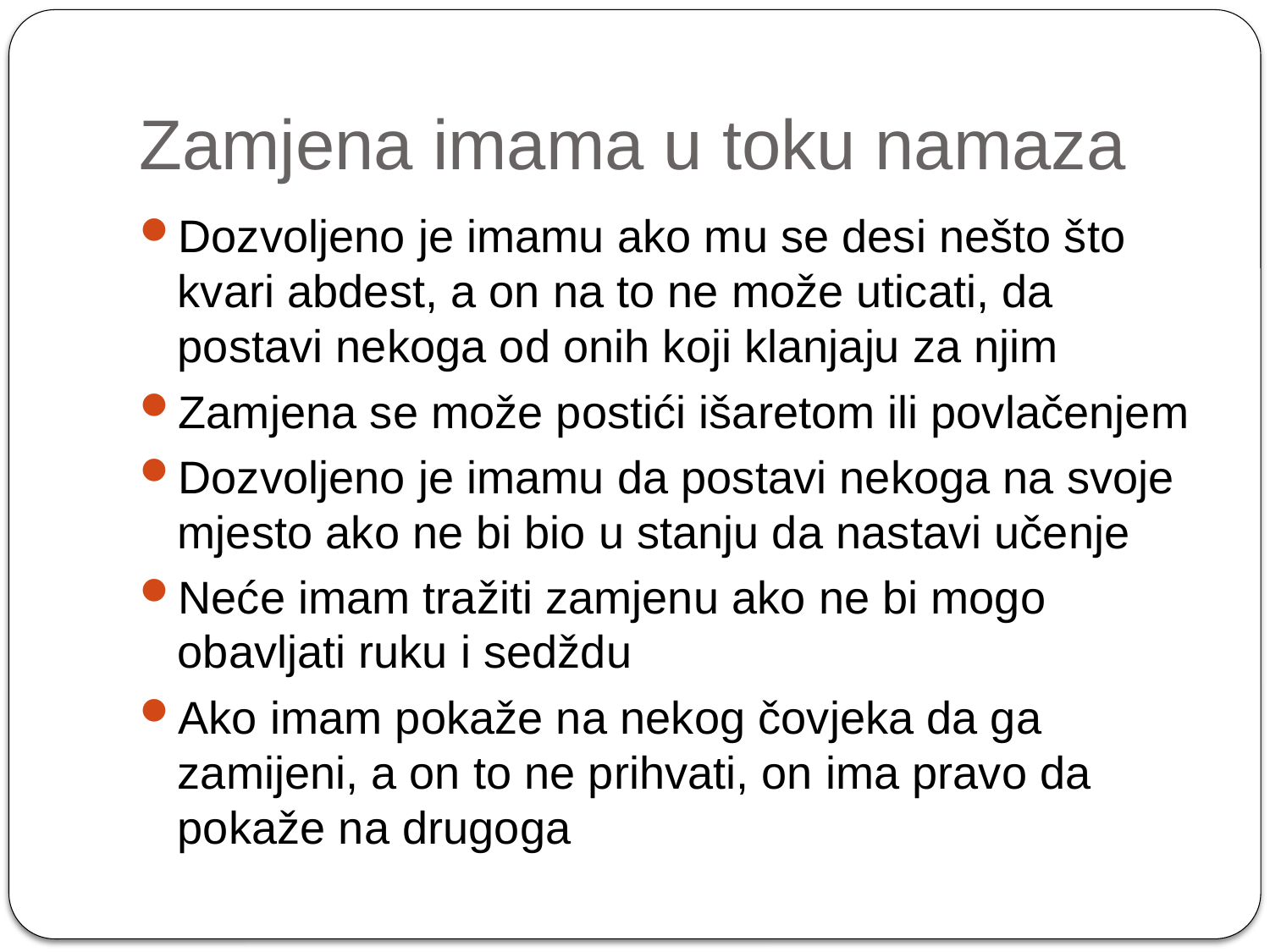

# Zamjena imama u toku namaza
Dozvoljeno je imamu ako mu se desi nešto što kvari abdest, a on na to ne može uticati, da postavi nekoga od onih koji klanjaju za njim
Zamjena se može postići išaretom ili povlačenjem
Dozvoljeno je imamu da postavi nekoga na svoje mjesto ako ne bi bio u stanju da nastavi učenje
Neće imam tražiti zamjenu ako ne bi mogo obavljati ruku i sedždu
Ako imam pokaže na nekog čovjeka da ga zamijeni, a on to ne prihvati, on ima pravo da pokaže na drugoga